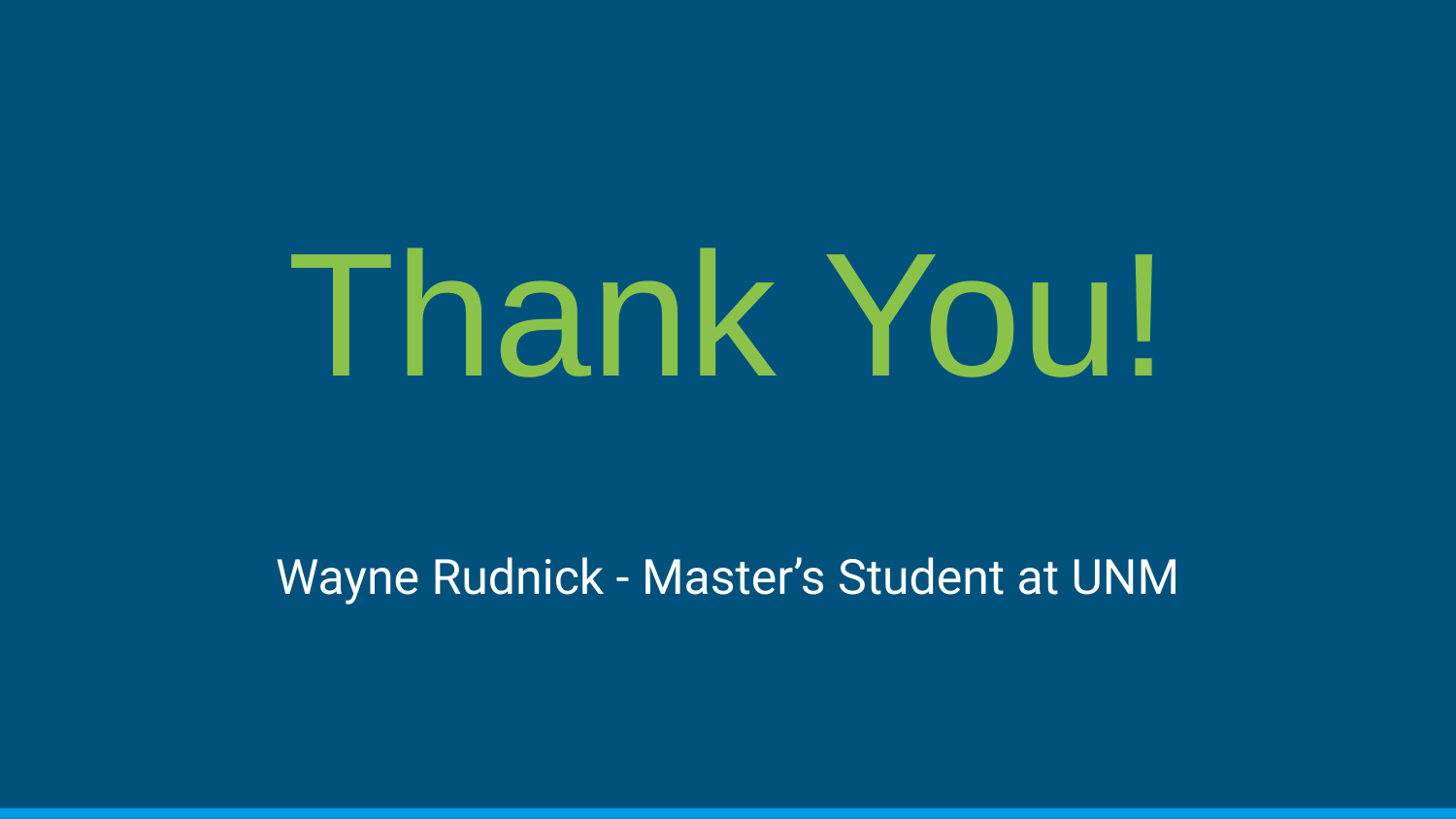

# Thank You!
Wayne Rudnick - Master’s Student at UNM